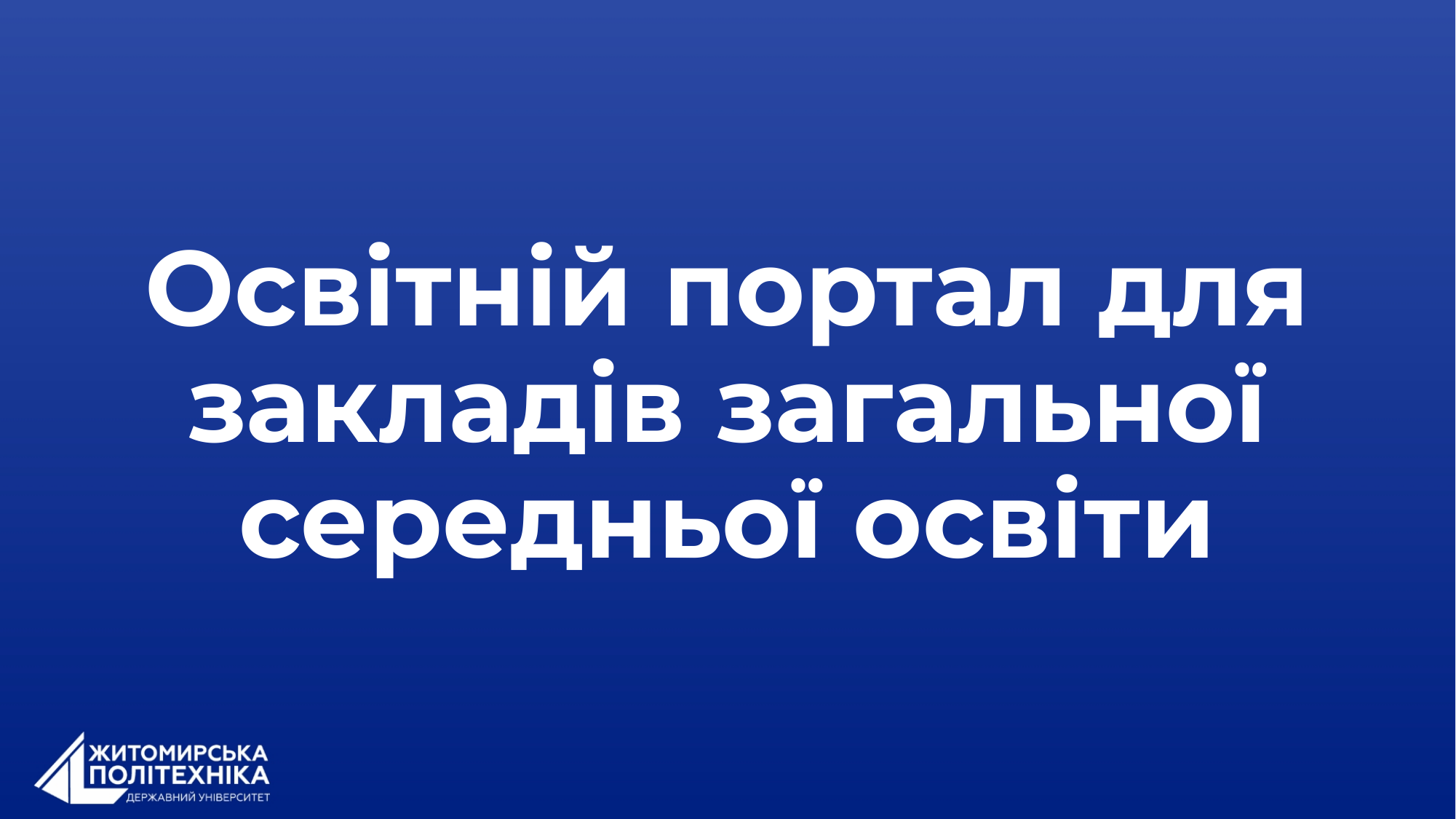

# Освітній портал для закладів загальної середньої освіти